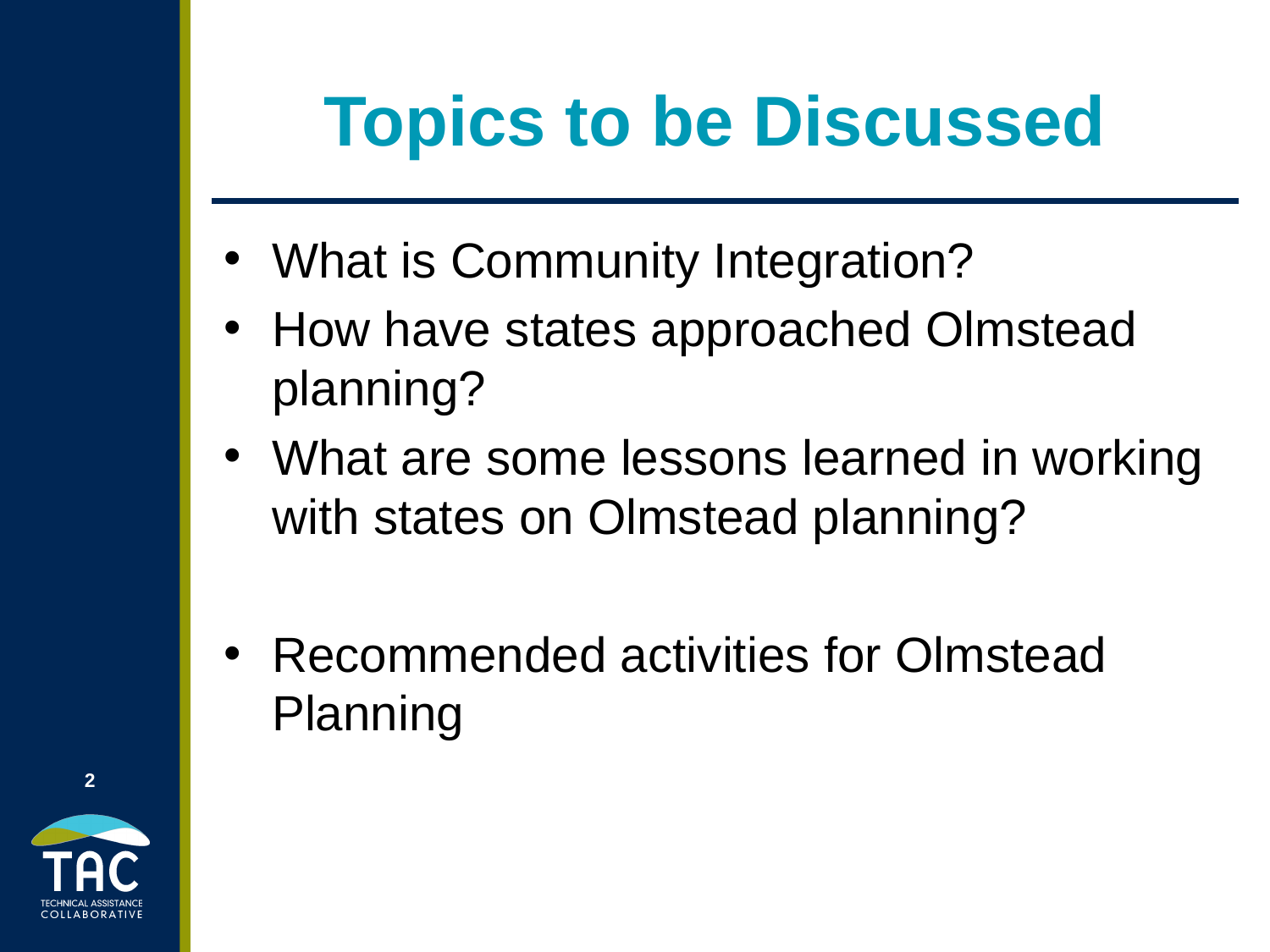

2
# Topics to be Discussed
What is Community Integration?
How have states approached Olmstead planning?
What are some lessons learned in working with states on Olmstead planning?

Recommended activities for Olmstead Planning